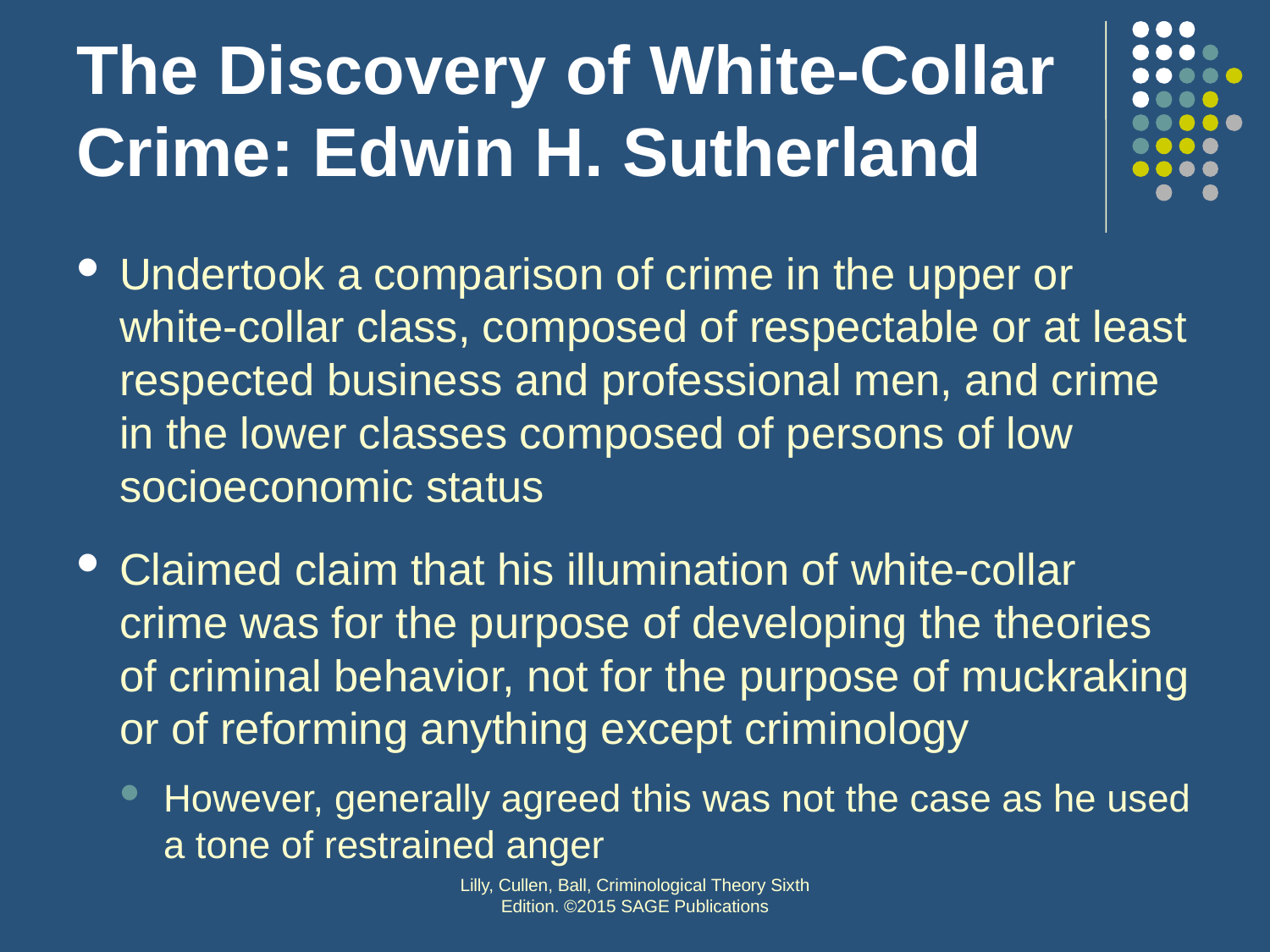

# The Discovery of White-Collar Crime: Edwin H. Sutherland
Undertook a comparison of crime in the upper or white-collar class, composed of respectable or at least respected business and professional men, and crime in the lower classes composed of persons of low socioeconomic status

Claimed claim that his illumination of white-collar crime was for the purpose of developing the theories of criminal behavior, not for the purpose of muckraking or of reforming anything except criminology

However, generally agreed this was not the case as he used a tone of restrained anger
Lilly, Cullen, Ball, Criminological Theory Sixth Edition. ©2015 SAGE Publications